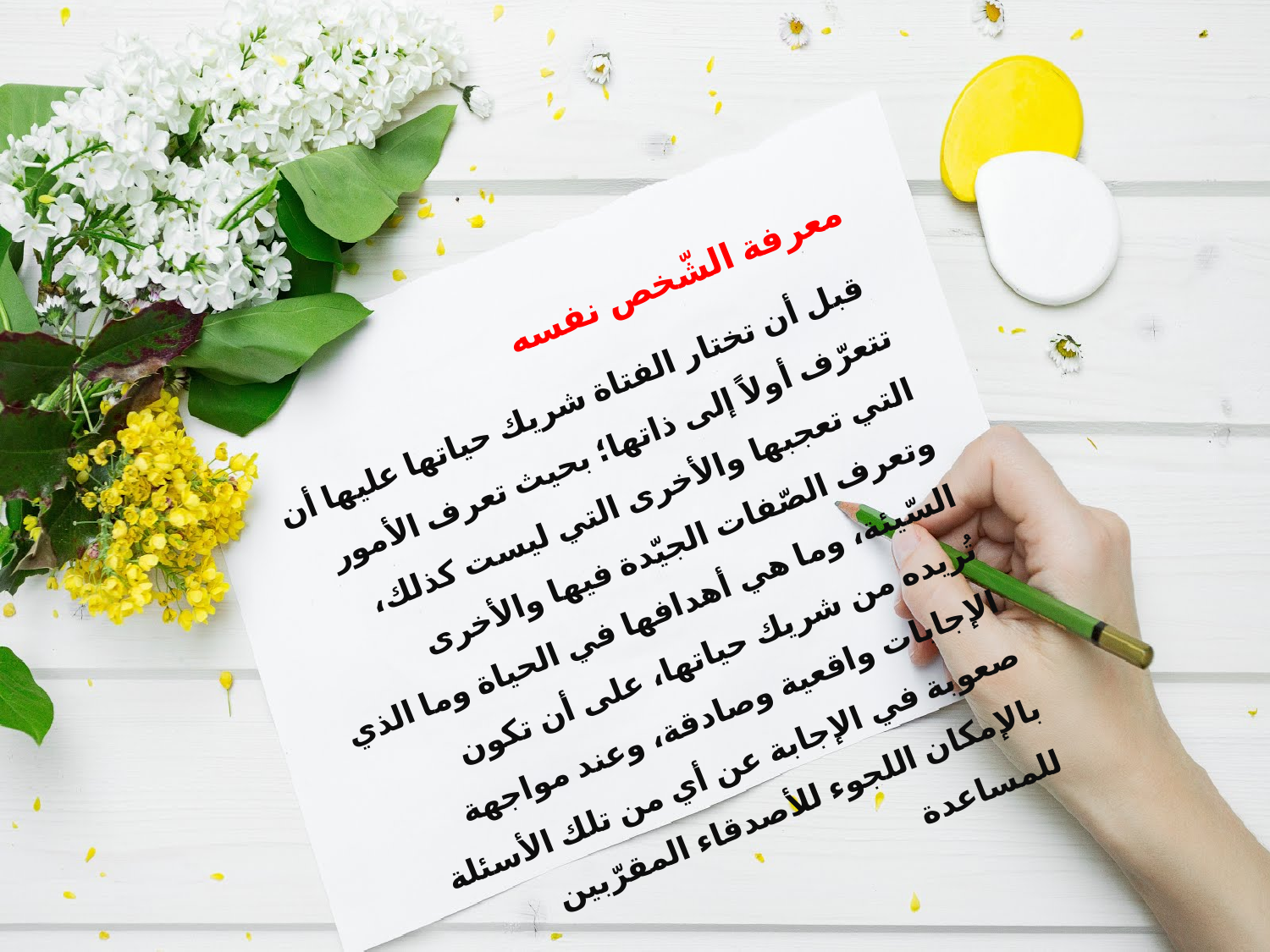

معرفة الشّخص نفسه
 قبل أن تختار الفتاة شريك حياتها عليها أن تتعرّف أولاً إلى ذاتها؛ بحيث تعرف الأمور التي تعجبها والأخرى التي ليست كذلك، وتعرف الصّفات الجيّدة فيها والأخرى السّيئة، وما هي أهدافها في الحياة وما الذي تُريده من شريك حياتها، على أن تكون الإجابات واقعية وصادقة، وعند مواجهة صعوبة في الإجابة عن أي من تلك الأسئلة بالإمكان اللجوء للأصدقاء المقرّبين للمساعدة